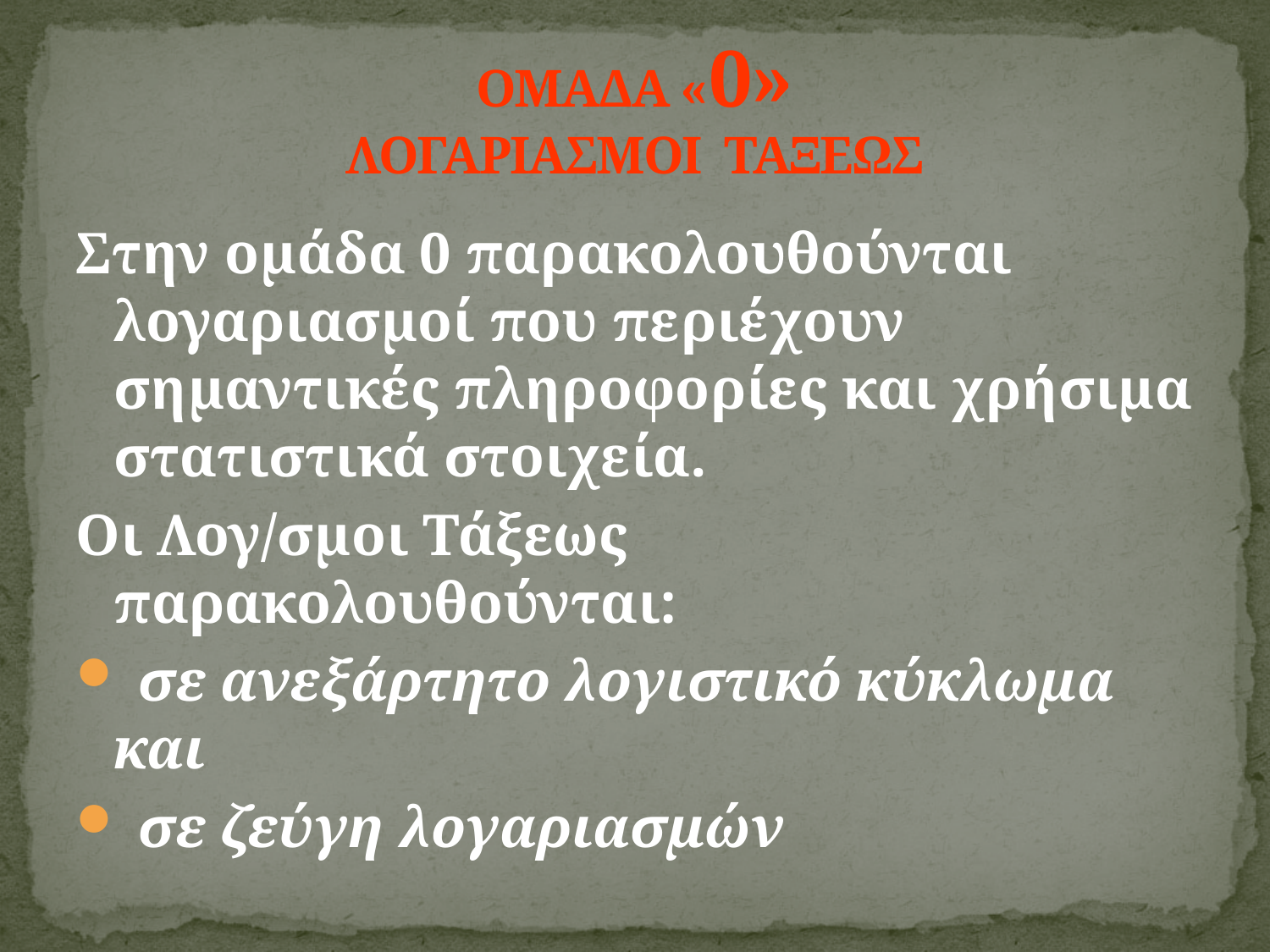

# ΟΜΑΔΑ «0» ΛΟΓΑΡΙΑΣΜΟΙ  ΤΑΞΕΩΣ
Στην οµάδα 0 παρακολουθούνται λογαριασµοί που περιέχουν σηµαντικές πληροφορίες και χρήσιµα στατιστικά στοιχεία.
Οι Λογ/σµοι Τάξεως παρακολουθούνται:
 σε ανεξάρτητο λογιστικό κύκλωµα και
 σε ζεύγη λογαριασµών